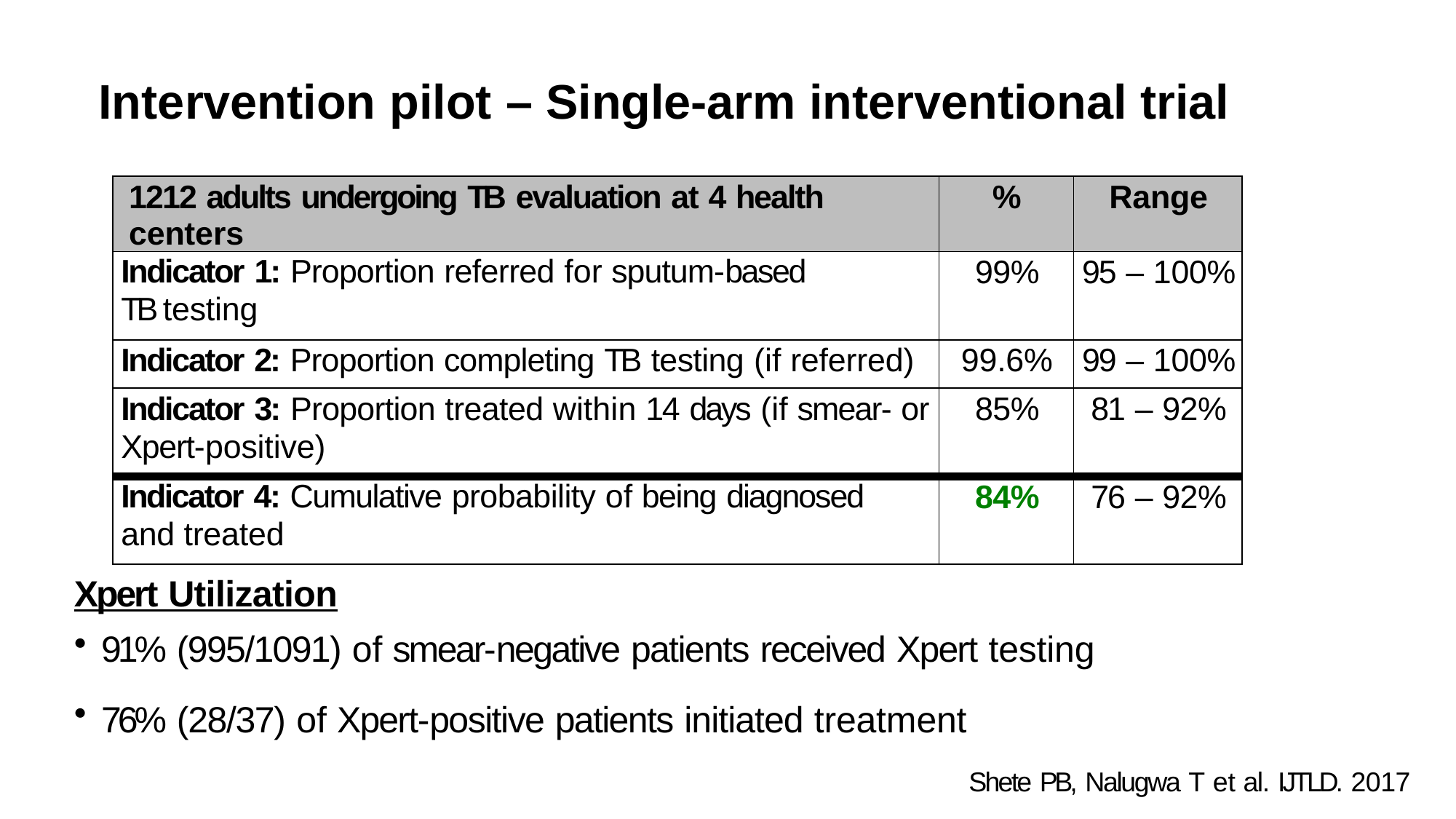

# Intervention pilot – Single-arm interventional trial
| 1212 adults undergoing TB evaluation at 4 health centers | % | Range |
| --- | --- | --- |
| Indicator 1: Proportion referred for sputum-based TB testing | 99% | 95 – 100% |
| Indicator 2: Proportion completing TB testing (if referred) | 99.6% | 99 – 100% |
| Indicator 3: Proportion treated within 14 days (if smear- or Xpert-positive) | 85% | 81 – 92% |
| Indicator 4: Cumulative probability of being diagnosed and treated | 84% | 76 – 92% |
Xpert Utilization
91% (995/1091) of smear-negative patients received Xpert testing
76% (28/37) of Xpert-positive patients initiated treatment
Shete PB, Nalugwa T et al. IJTLD. 2017